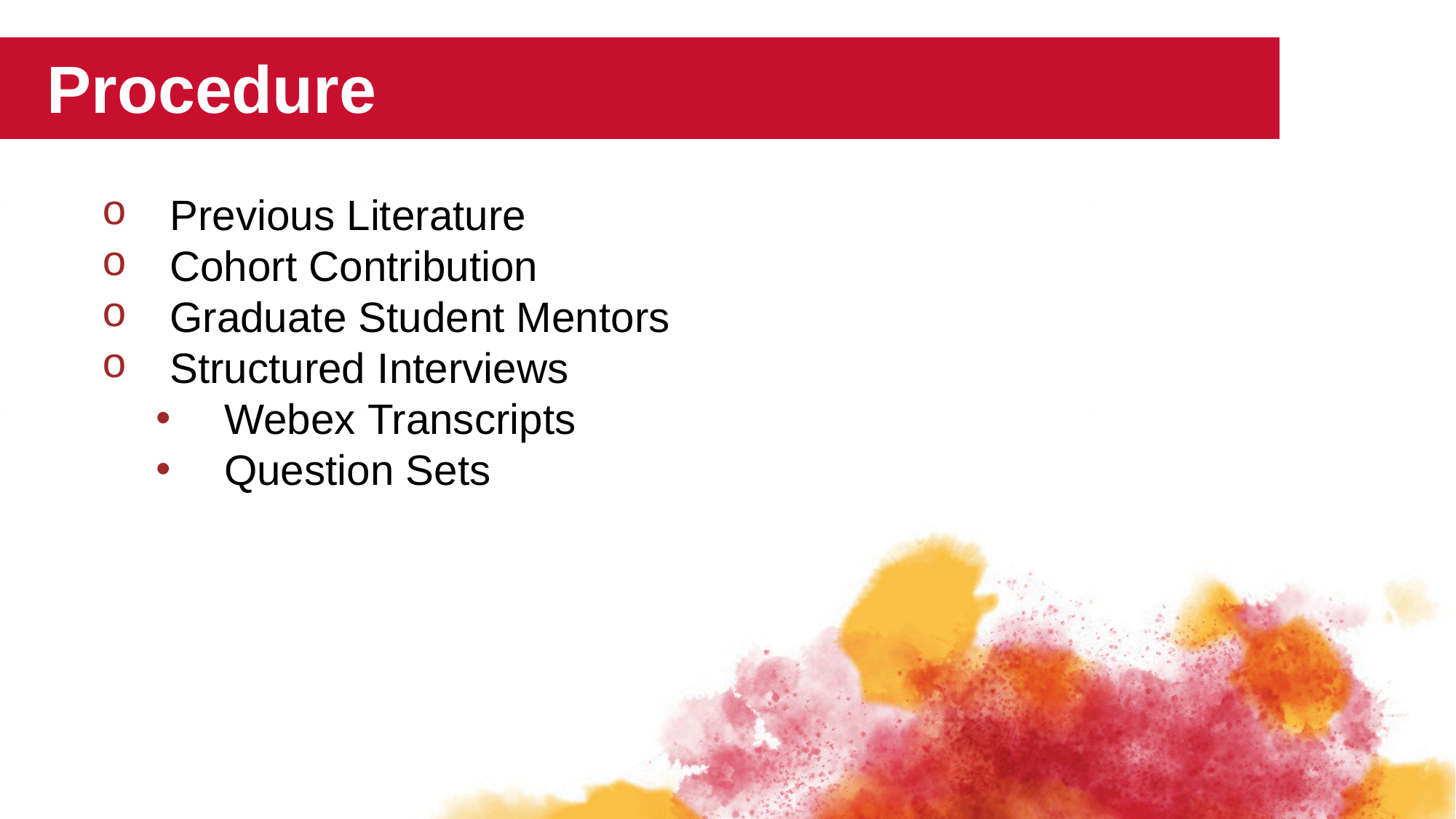

Procedure

Previous Literature
Cohort Contribution
Graduate Student Mentors
Structured Interviews
Webex Transcripts
Question Sets